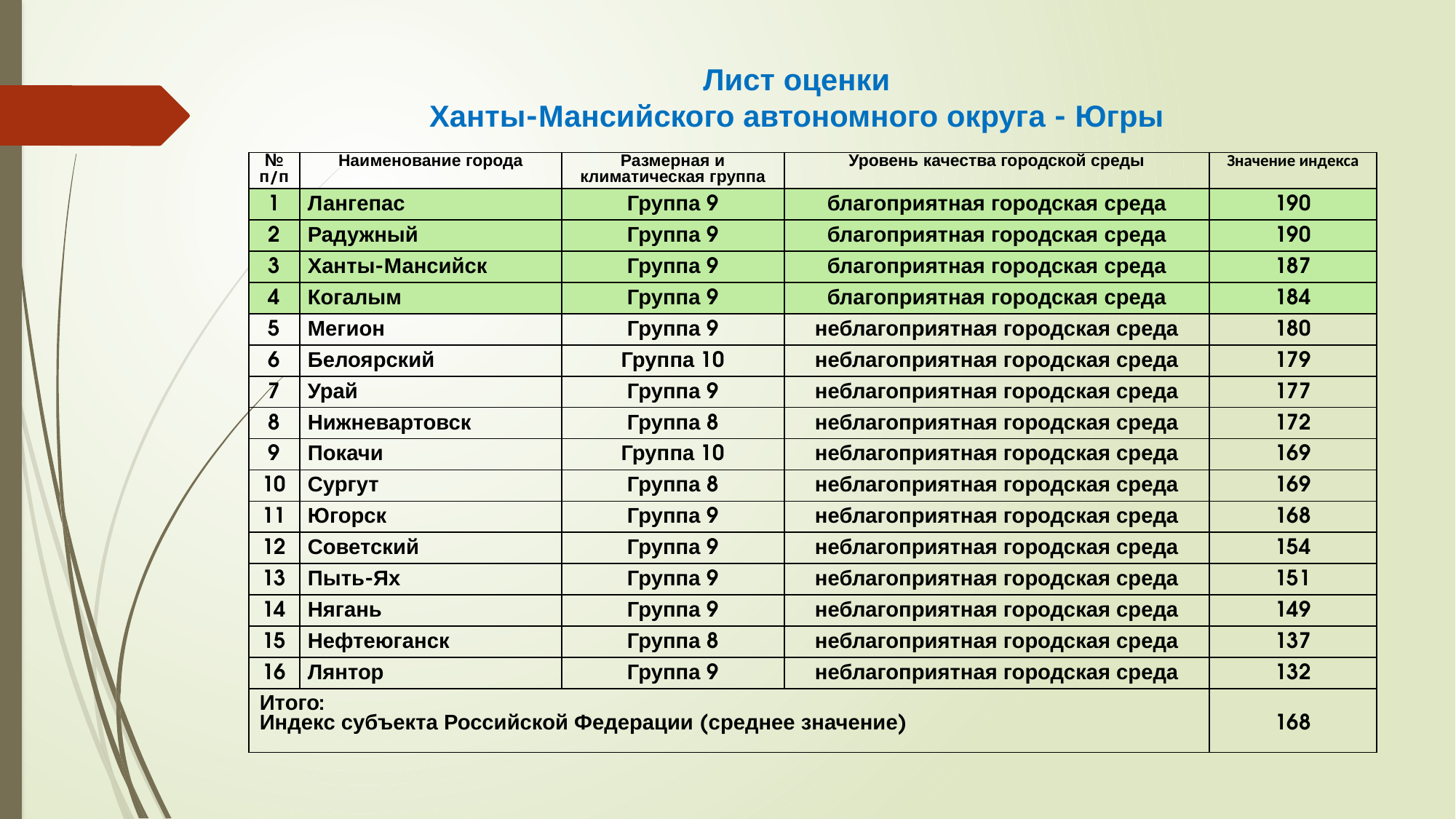

Лист оценки
Ханты-Мансийского автономного округа - Югры
| № п/п | Наименование города | Размерная и климатическая группа | Уровень качества городской среды | Значение индекса |
| --- | --- | --- | --- | --- |
| 1 | Лангепас | Группа 9 | благоприятная городская среда | 190 |
| 2 | Радужный | Группа 9 | благоприятная городская среда | 190 |
| 3 | Ханты-Мансийск | Группа 9 | благоприятная городская среда | 187 |
| 4 | Когалым | Группа 9 | благоприятная городская среда | 184 |
| 5 | Мегион | Группа 9 | неблагоприятная городская среда | 180 |
| 6 | Белоярский | Группа 10 | неблагоприятная городская среда | 179 |
| 7 | Урай | Группа 9 | неблагоприятная городская среда | 177 |
| 8 | Нижневартовск | Группа 8 | неблагоприятная городская среда | 172 |
| 9 | Покачи | Группа 10 | неблагоприятная городская среда | 169 |
| 10 | Сургут | Группа 8 | неблагоприятная городская среда | 169 |
| 11 | Югорск | Группа 9 | неблагоприятная городская среда | 168 |
| 12 | Советский | Группа 9 | неблагоприятная городская среда | 154 |
| 13 | Пыть-Ях | Группа 9 | неблагоприятная городская среда | 151 |
| 14 | Нягань | Группа 9 | неблагоприятная городская среда | 149 |
| 15 | Нефтеюганск | Группа 8 | неблагоприятная городская среда | 137 |
| 16 | Лянтор | Группа 9 | неблагоприятная городская среда | 132 |
| Итого: Индекс субъекта Российской Федерации (среднее значение) |  |  |  | 168 |